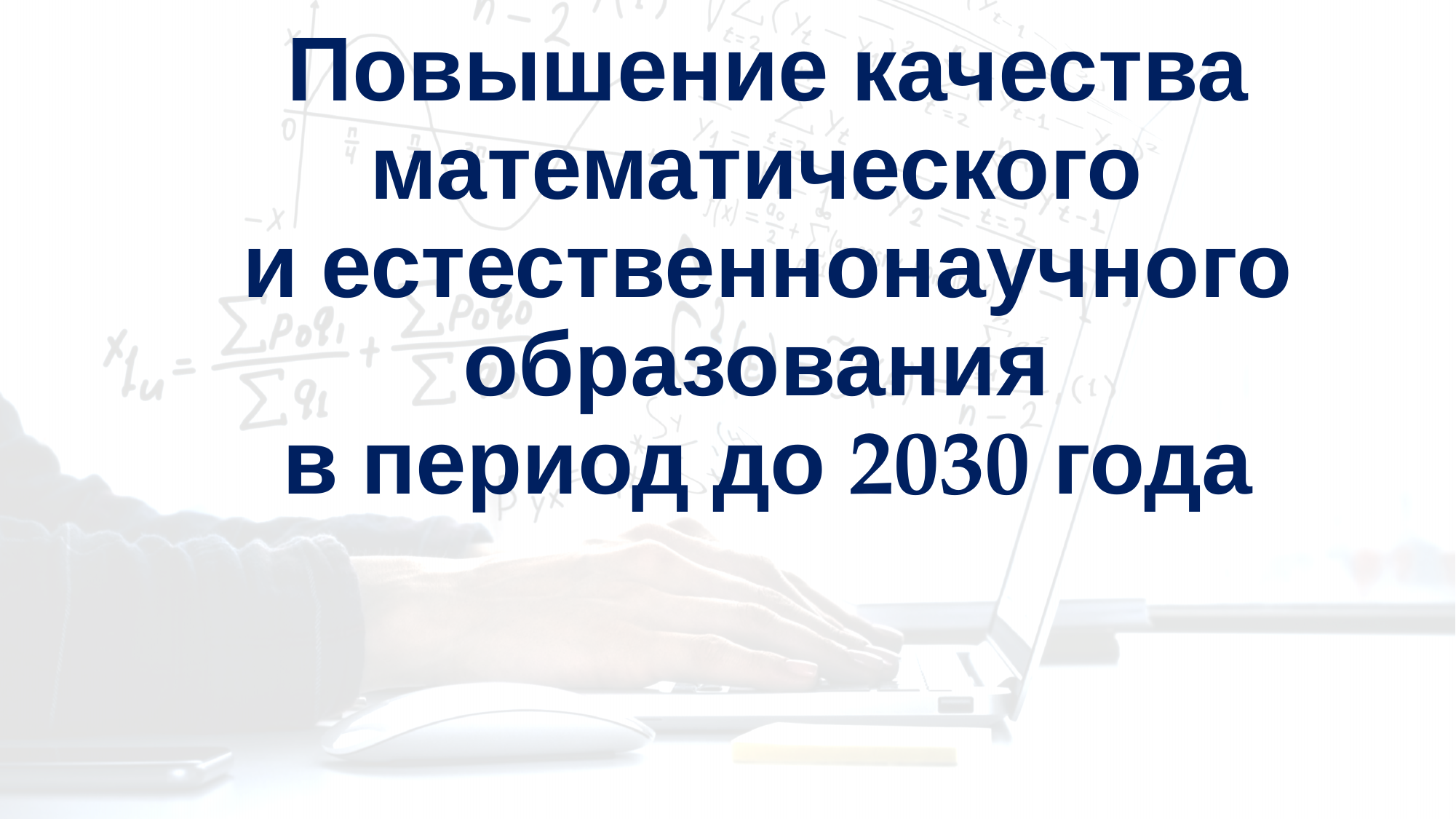

# Повышение качества математического и естественнонаучного образования в период до 2030 года